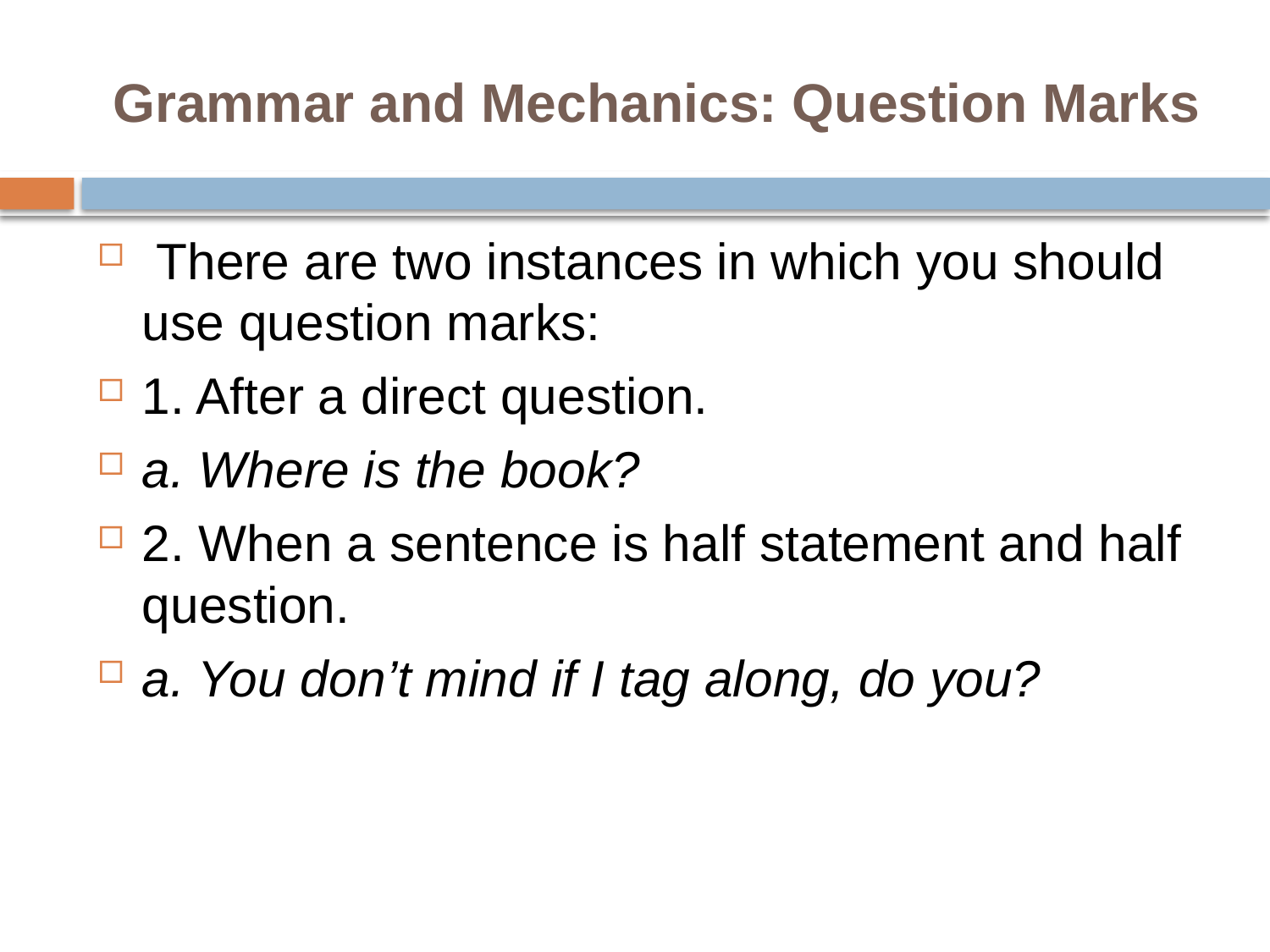

# Grammar and Mechanics: Question Marks
 There are two instances in which you should use question marks:
1. After a direct question.
a. Where is the book?
2. When a sentence is half statement and half question.
a. You don’t mind if I tag along, do you?